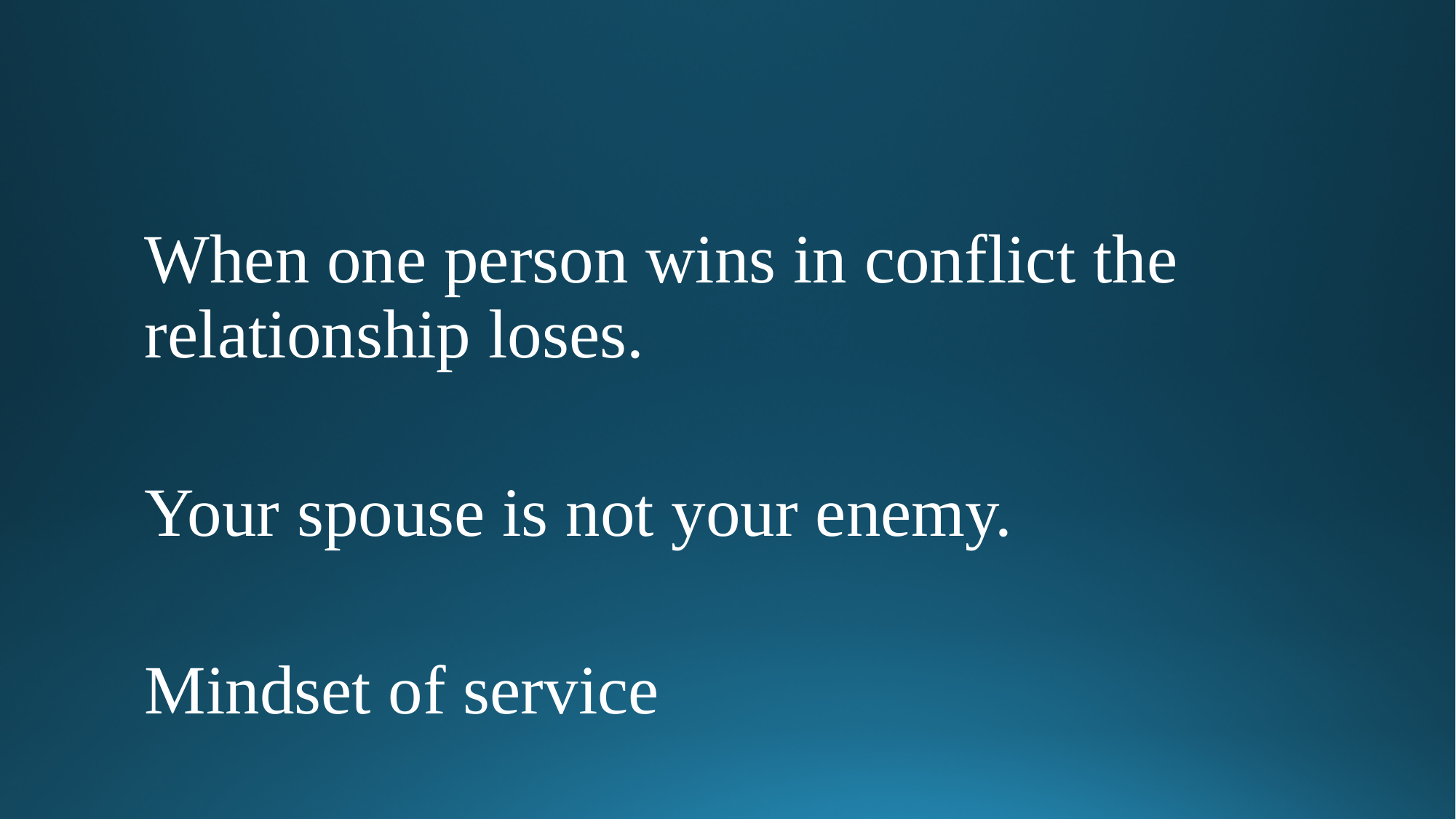

#
When one person wins in conflict the relationship loses.

Your spouse is not your enemy.

Mindset of service